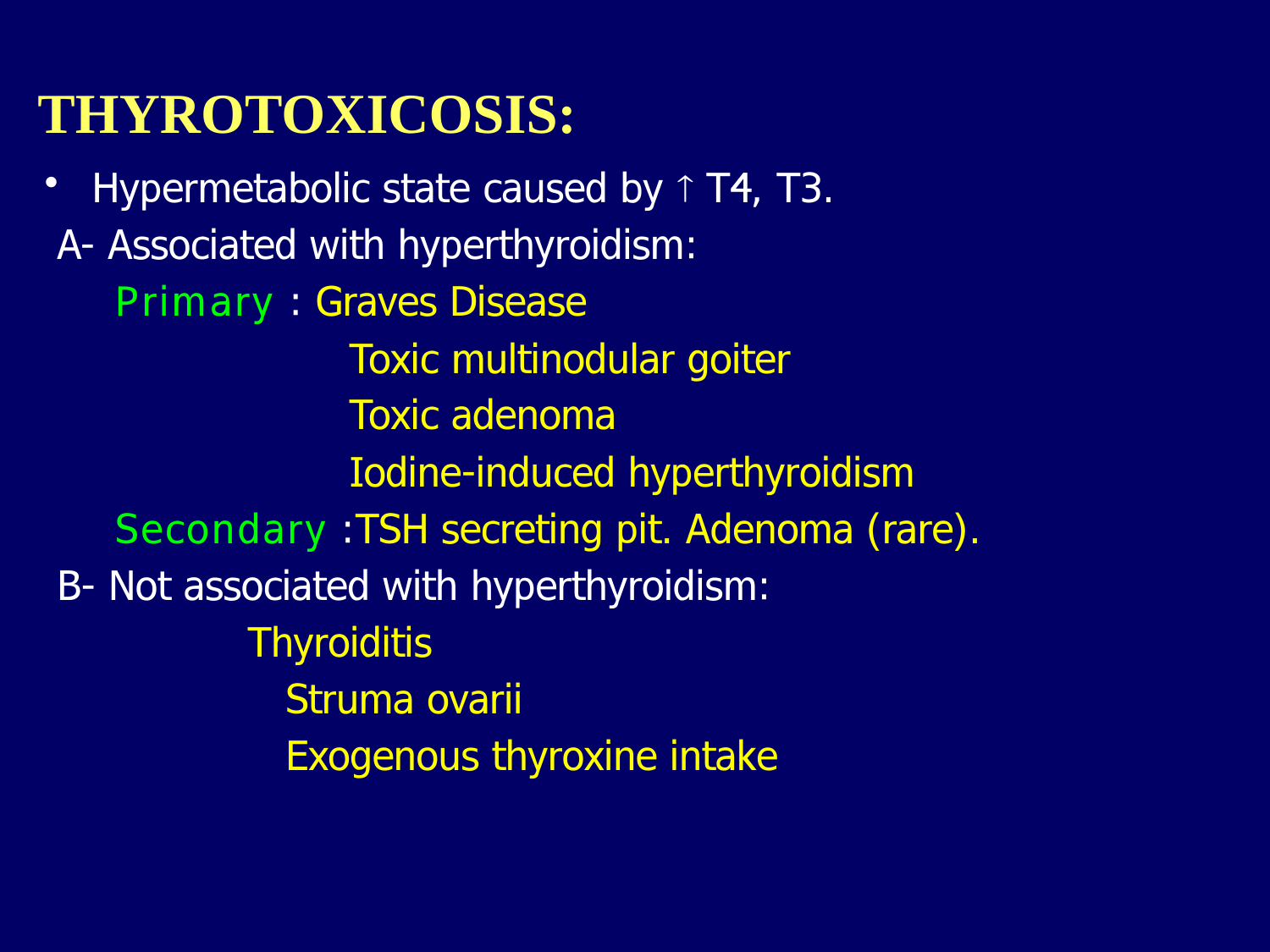

# THYROTOXICOSIS:
Hypermetabolic state caused by ↑ T4, T3.
 A- Associated with hyperthyroidism:
      Primary : Graves Disease
              Toxic multinodular goiter
              Toxic adenoma
              Iodine-induced hyperthyroidism
      Secondary :TSH secreting pit. Adenoma (rare).
 B- Not associated with hyperthyroidism:
                Thyroiditis
         Struma ovarii
         Exogenous thyroxine intake